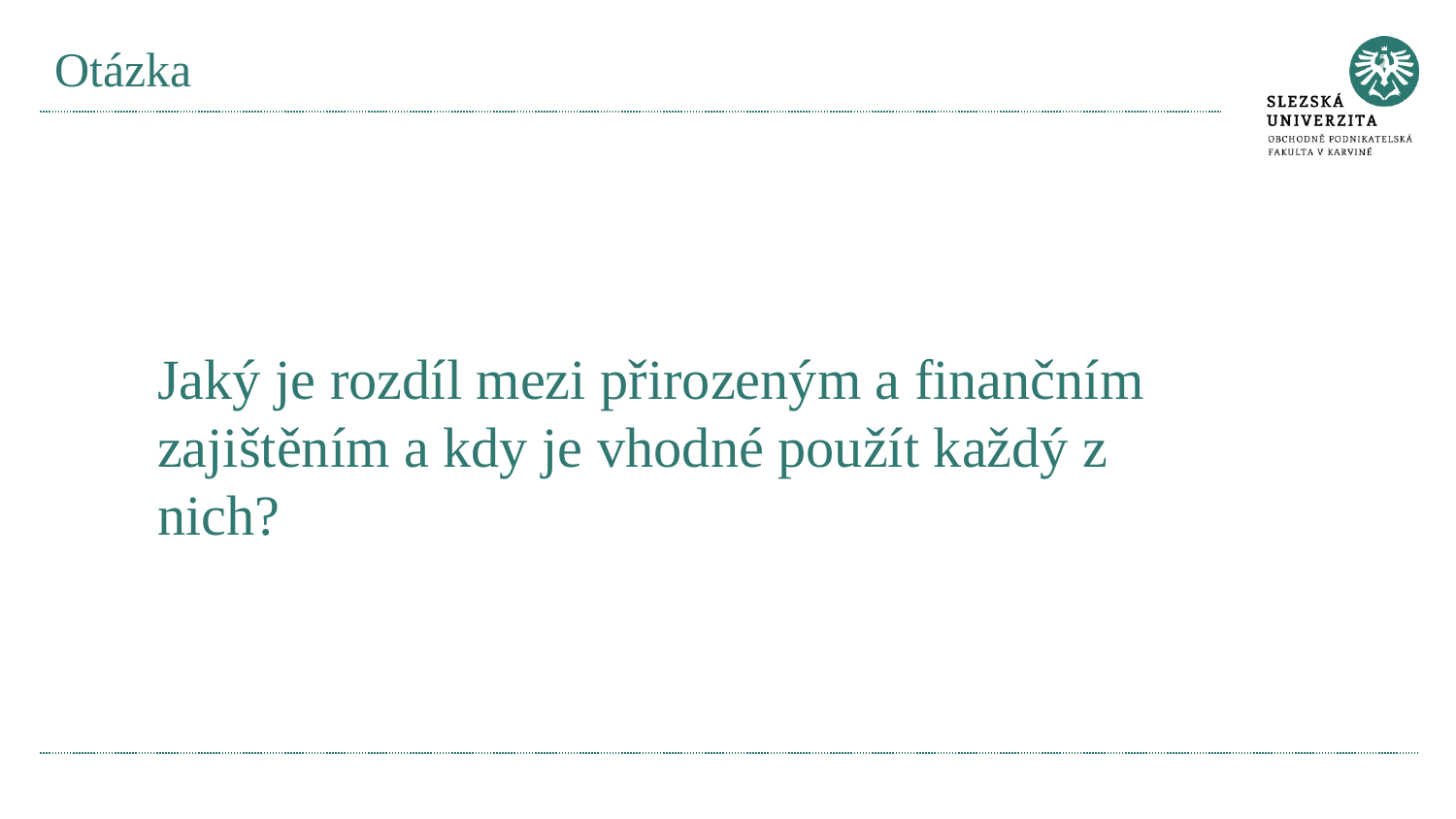

# Otázka
Jaký je rozdíl mezi přirozeným a finančním zajištěním a kdy je vhodné použít každý z nich?